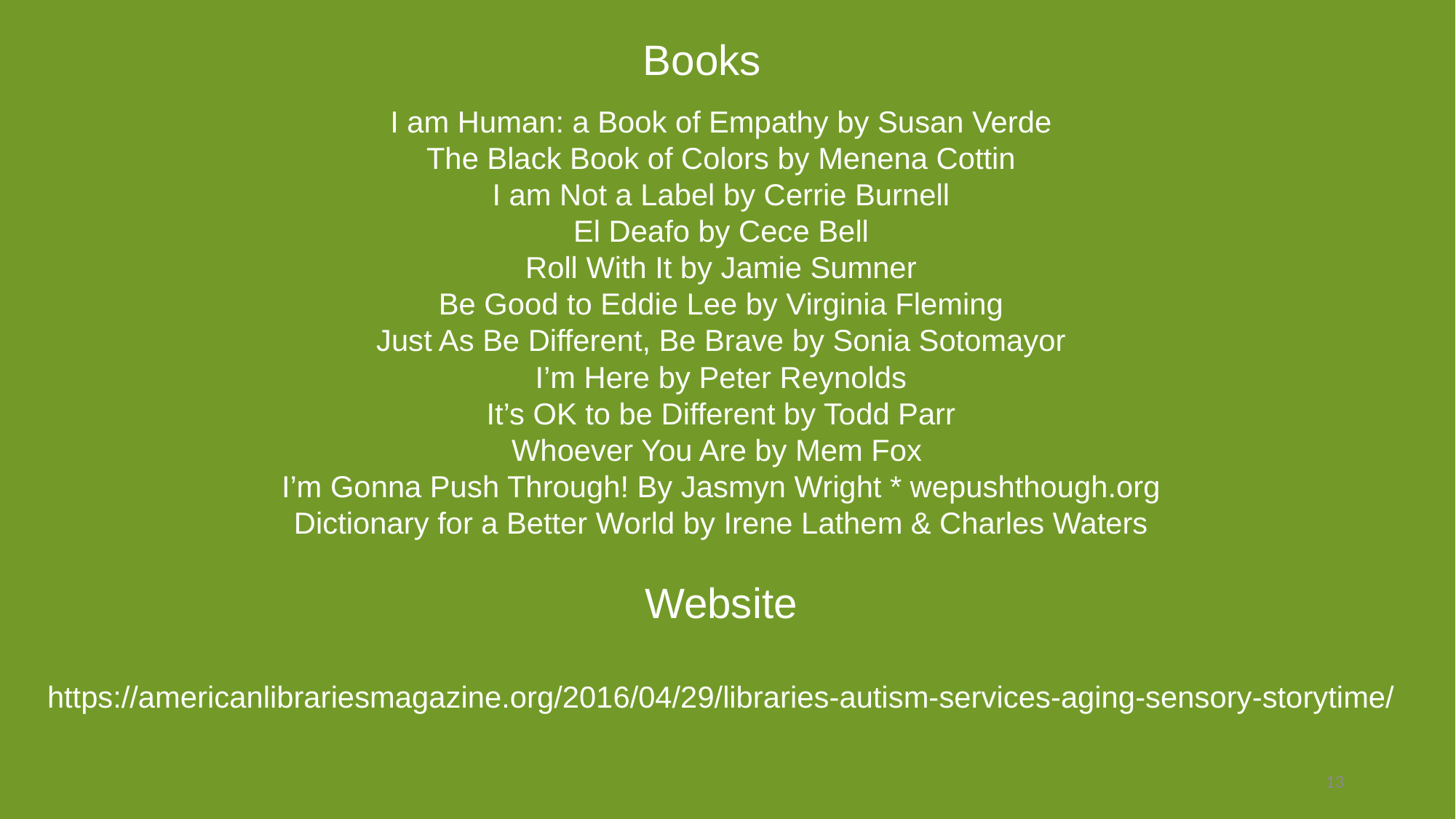

Books
I am Human: a Book of Empathy by Susan Verde
The Black Book of Colors by Menena Cottin
I am Not a Label by Cerrie Burnell
El Deafo by Cece Bell
Roll With It by Jamie Sumner
Be Good to Eddie Lee by Virginia Fleming
Just As Be Different, Be Brave by Sonia Sotomayor
I’m Here by Peter Reynolds
It’s OK to be Different by Todd Parr
Whoever You Are by Mem Fox
I’m Gonna Push Through! By Jasmyn Wright * wepushthough.org
Dictionary for a Better World by Irene Lathem & Charles Waters

Website

https://americanlibrariesmagazine.org/2016/04/29/libraries-autism-services-aging-sensory-storytime/

#

13